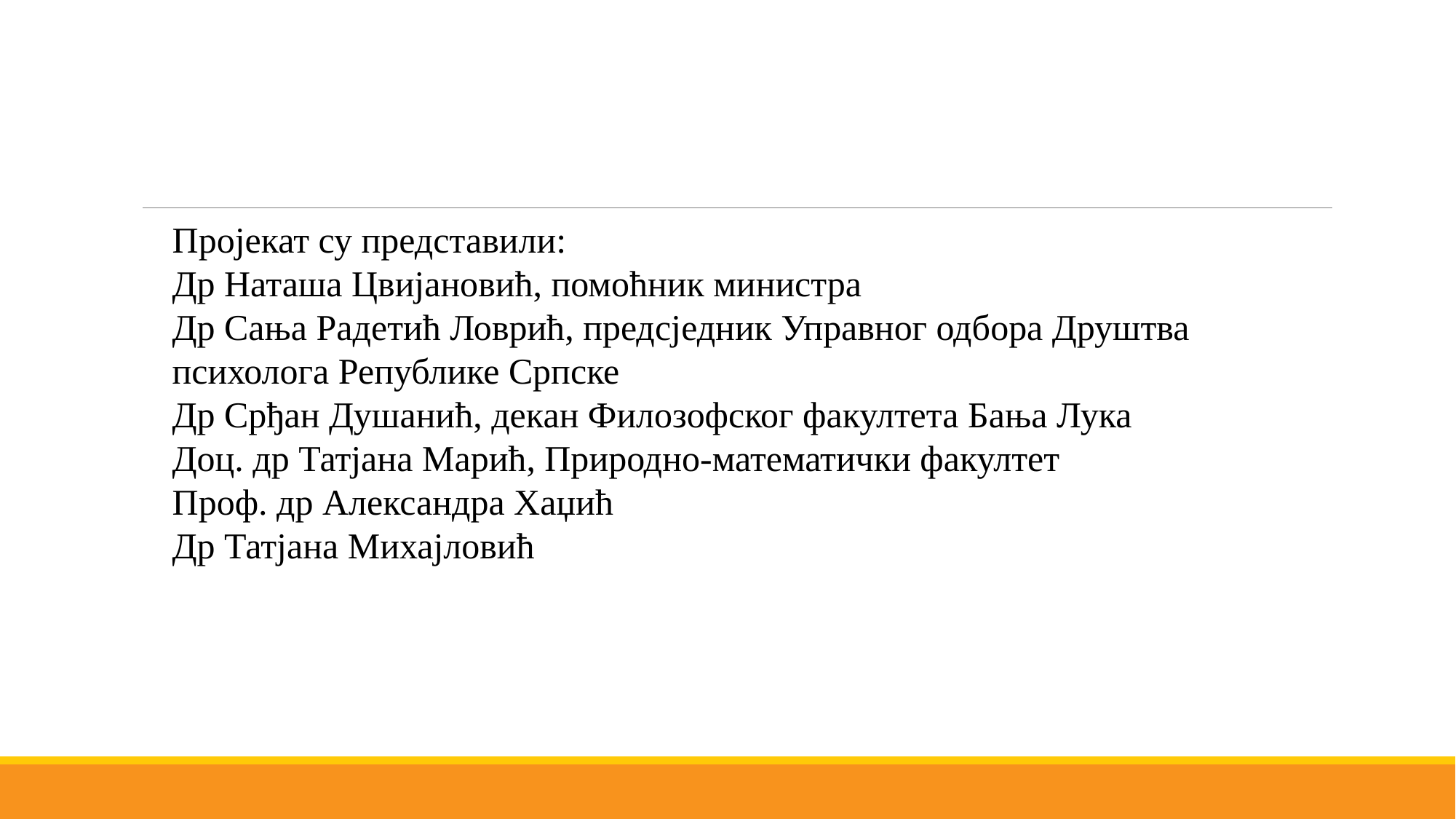

Пројекат су представили:
Др Наташа Цвијановић, помоћник министра
Др Сања Радетић Ловрић, предсједник Управног одбора Друштва психолога Републике Српске
Др Срђан Душанић, декан Филозофског факултета Бања Лука
Доц. др Татјана Марић, Природно-математички факултет
Проф. др Александра Хaџић
Др Татјана Михајловић